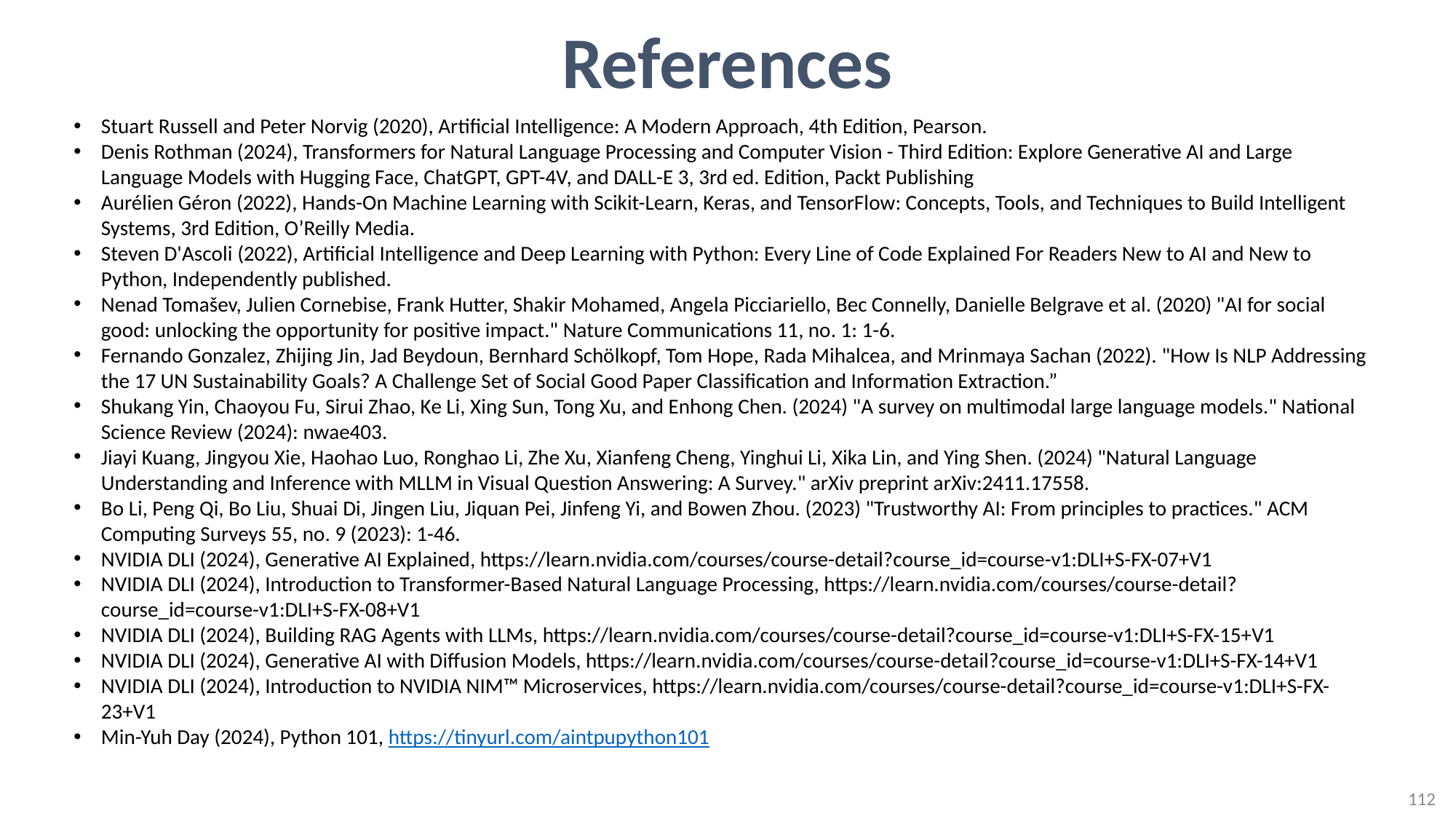

# References
Stuart Russell and Peter Norvig (2020), Artificial Intelligence: A Modern Approach, 4th Edition, Pearson.
Denis Rothman (2024), Transformers for Natural Language Processing and Computer Vision - Third Edition: Explore Generative AI and Large Language Models with Hugging Face, ChatGPT, GPT-4V, and DALL-E 3, 3rd ed. Edition, Packt Publishing
Aurélien Géron (2022), Hands-On Machine Learning with Scikit-Learn, Keras, and TensorFlow: Concepts, Tools, and Techniques to Build Intelligent Systems, 3rd Edition, O’Reilly Media.
Steven D'Ascoli (2022), Artificial Intelligence and Deep Learning with Python: Every Line of Code Explained For Readers New to AI and New to Python, Independently published.
Nenad Tomašev, Julien Cornebise, Frank Hutter, Shakir Mohamed, Angela Picciariello, Bec Connelly, Danielle Belgrave et al. (2020) "AI for social good: unlocking the opportunity for positive impact." Nature Communications 11, no. 1: 1-6.
Fernando Gonzalez, Zhijing Jin, Jad Beydoun, Bernhard Schölkopf, Tom Hope, Rada Mihalcea, and Mrinmaya Sachan (2022). "How Is NLP Addressing the 17 UN Sustainability Goals? A Challenge Set of Social Good Paper Classification and Information Extraction.”
Shukang Yin, Chaoyou Fu, Sirui Zhao, Ke Li, Xing Sun, Tong Xu, and Enhong Chen. (2024) "A survey on multimodal large language models." National Science Review (2024): nwae403.
Jiayi Kuang, Jingyou Xie, Haohao Luo, Ronghao Li, Zhe Xu, Xianfeng Cheng, Yinghui Li, Xika Lin, and Ying Shen. (2024) "Natural Language Understanding and Inference with MLLM in Visual Question Answering: A Survey." arXiv preprint arXiv:2411.17558.
Bo Li, Peng Qi, Bo Liu, Shuai Di, Jingen Liu, Jiquan Pei, Jinfeng Yi, and Bowen Zhou. (2023) "Trustworthy AI: From principles to practices." ACM Computing Surveys 55, no. 9 (2023): 1-46.
NVIDIA DLI (2024), Generative AI Explained, https://learn.nvidia.com/courses/course-detail?course_id=course-v1:DLI+S-FX-07+V1
NVIDIA DLI (2024), Introduction to Transformer-Based Natural Language Processing, https://learn.nvidia.com/courses/course-detail?course_id=course-v1:DLI+S-FX-08+V1
NVIDIA DLI (2024), Building RAG Agents with LLMs, https://learn.nvidia.com/courses/course-detail?course_id=course-v1:DLI+S-FX-15+V1
NVIDIA DLI (2024), Generative AI with Diffusion Models, https://learn.nvidia.com/courses/course-detail?course_id=course-v1:DLI+S-FX-14+V1
NVIDIA DLI (2024), Introduction to NVIDIA NIM™ Microservices, https://learn.nvidia.com/courses/course-detail?course_id=course-v1:DLI+S-FX-23+V1
Min-Yuh Day (2024), Python 101, https://tinyurl.com/aintpupython101
112